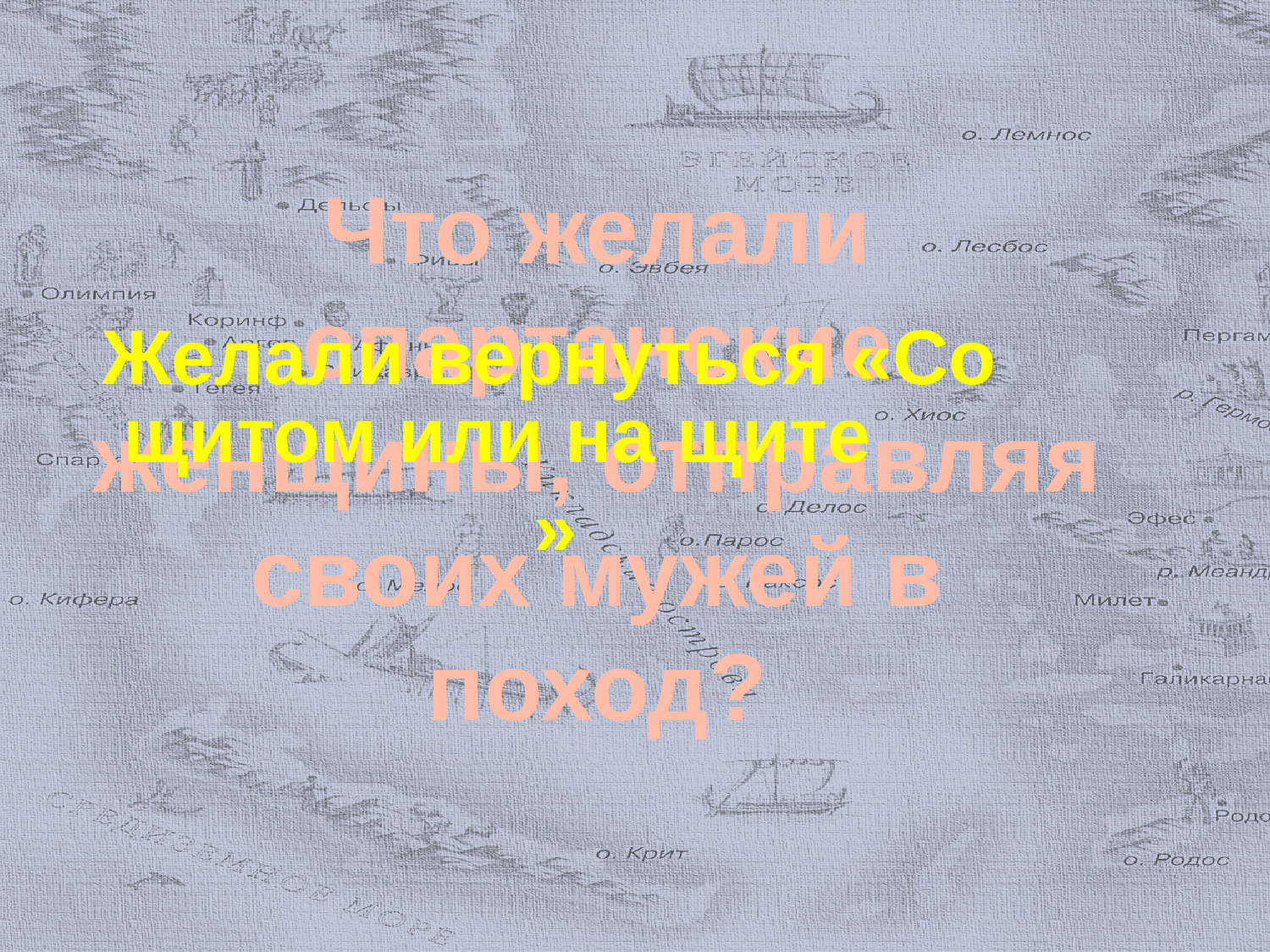

# Что желали спартанские женщины, отправляя своих мужей в поход?
Желали вернуться «Со щитом или на щите»